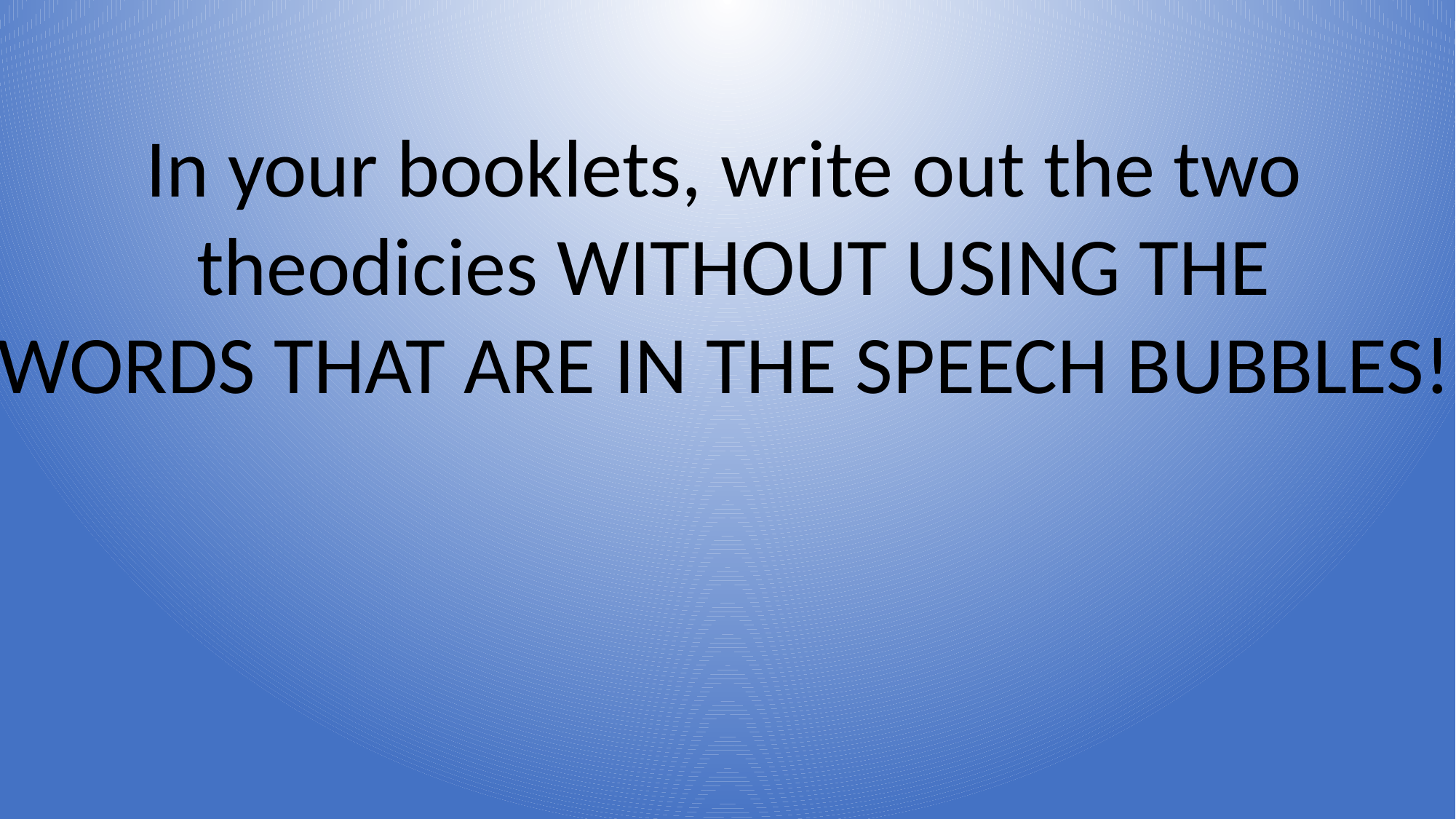

In your booklets, write out the two
 theodicies WITHOUT USING THE
WORDS THAT ARE IN THE SPEECH BUBBLES!